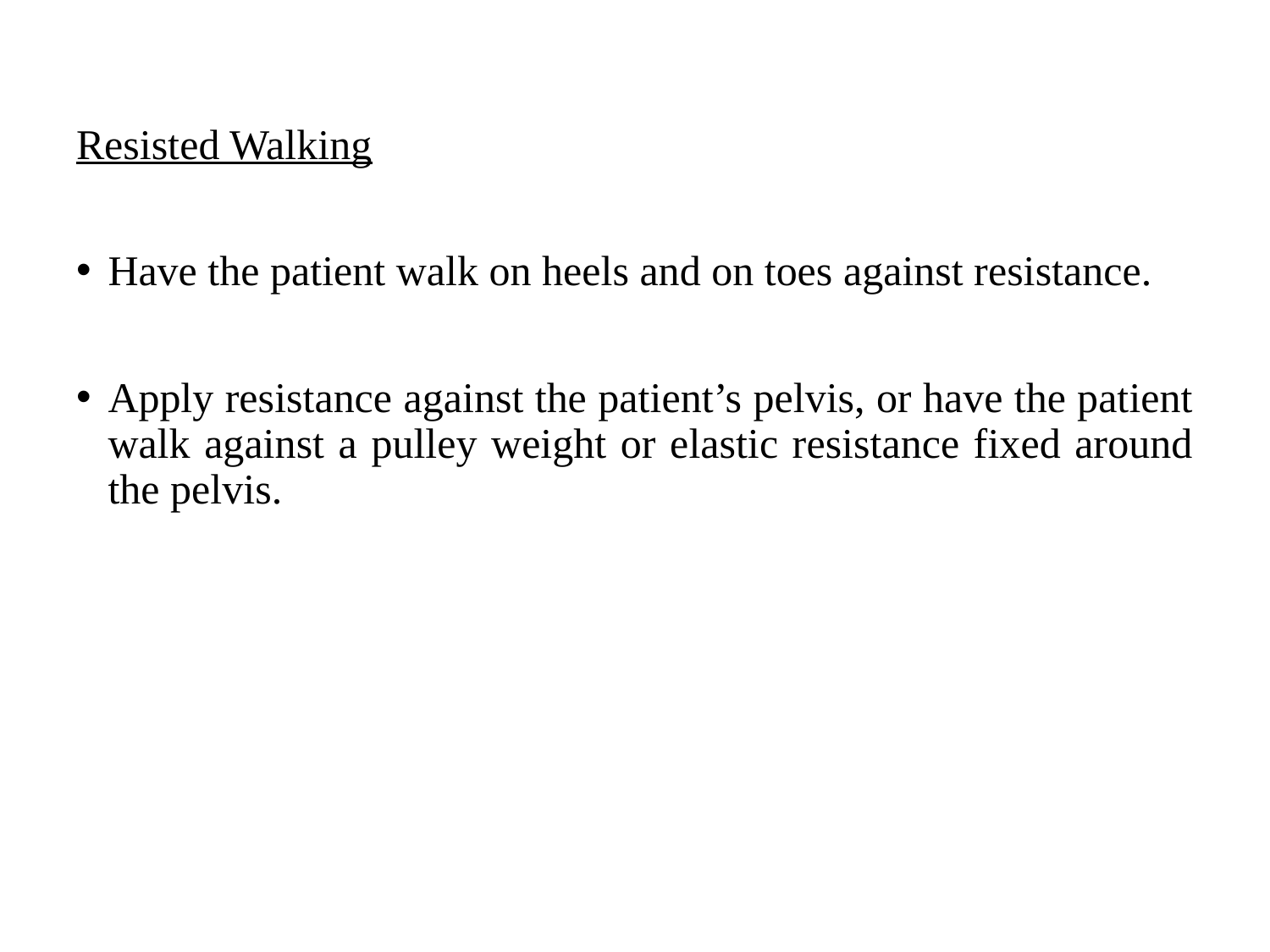

Resisted Walking

Have the patient walk on heels and on toes against resistance.

Apply resistance against the patient’s pelvis, or have the patient walk against a pulley weight or elastic resistance fixed around the pelvis.